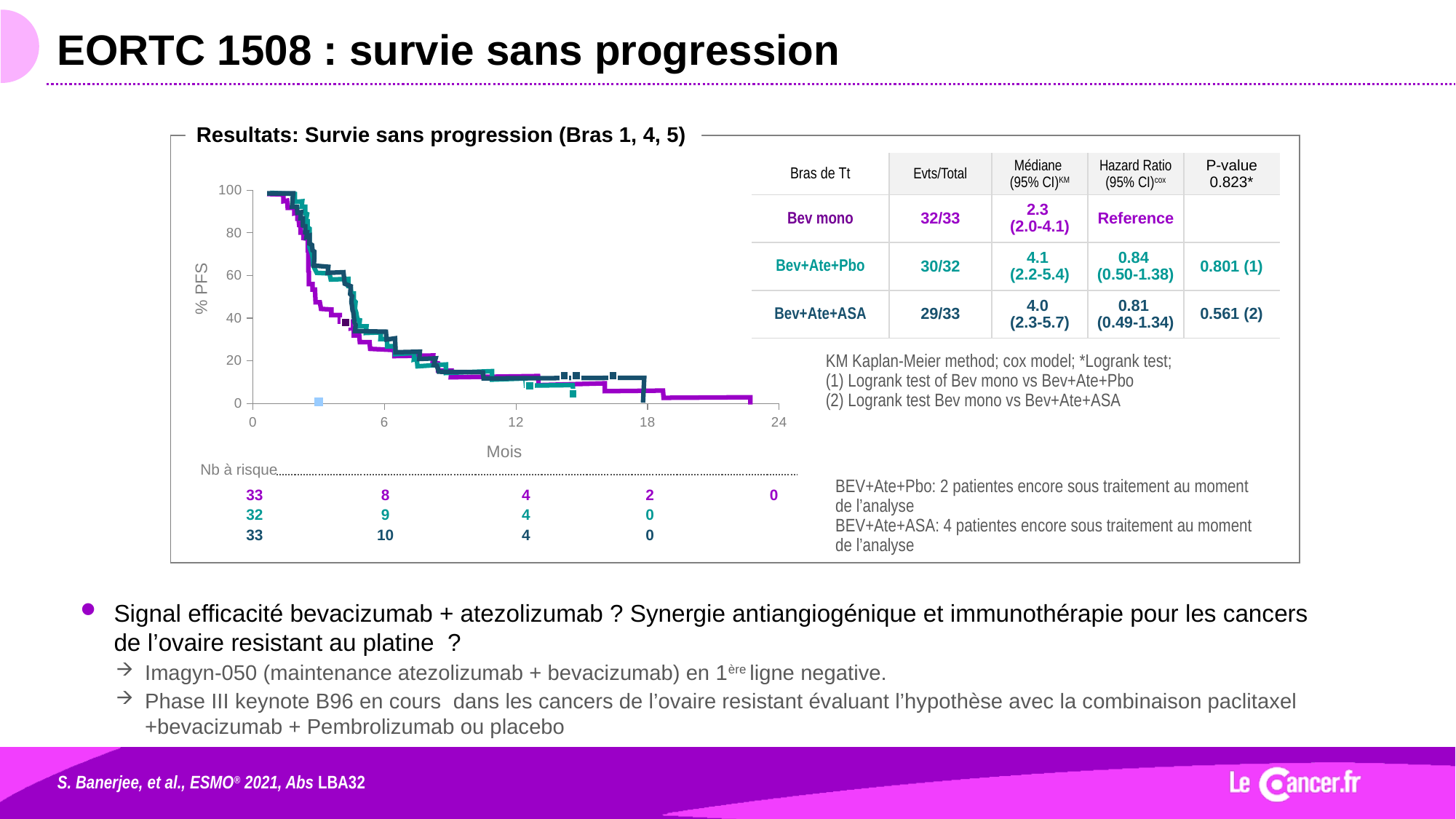

# EORTC 1508 : survie sans progression
Resultats: Survie sans progression (Bras 1, 4, 5)

| Bras de Tt | Evts/Total | Médiane (95% CI)KM | Hazard Ratio (95% CI)cox | P-value 0.823\* |
| --- | --- | --- | --- | --- |
| Bev mono | 32/33 | 2.3 (2.0-4.1) | Reference |  |
| Bev+Ate+Pbo | 30/32 | 4.1 (2.2-5.4) | 0.84 (0.50-1.38) | 0.801 (1) |
| Bev+Ate+ASA | 29/33 | 4.0 (2.3-5.7) | 0.81 (0.49-1.34) | 0.561 (2) |

### Chart

| Category | Valeur Y 1 |
|---|---|

% PFS

KM Kaplan-Meier method; cox model; *Logrank test;
(1) Logrank test of Bev mono vs Bev+Ate+Pbo
(2) Logrank test Bev mono vs Bev+Ate+ASA

Mois
| Nb à risque |  |  |  |  |  |  |  |  |  |
| --- | --- | --- | --- | --- | --- | --- | --- | --- | --- |
|  | 33 |  | 8 |  | 4 |  | 2 |  | 0 |
|  | 32 |  | 9 |  | 4 |  | 0 |  |  |
|  | 33 |  | 10 |  | 4 |  | 0 |  |  |
BEV+Ate+Pbo: 2 patientes encore sous traitement au moment de l’analyse
BEV+Ate+ASA: 4 patientes encore sous traitement au moment de l’analyse
Signal efficacité bevacizumab + atezolizumab ? Synergie antiangiogénique et immunothérapie pour les cancers
de l’ovaire resistant au platine  ?
Imagyn-050 (maintenance atezolizumab + bevacizumab) en 1ère ligne negative.
Phase III keynote B96 en cours  dans les cancers de l’ovaire resistant évaluant l’hypothèse avec la combinaison paclitaxel +bevacizumab + Pembrolizumab ou placebo
S. Banerjee, et al., ESMO® 2021, Abs LBA32